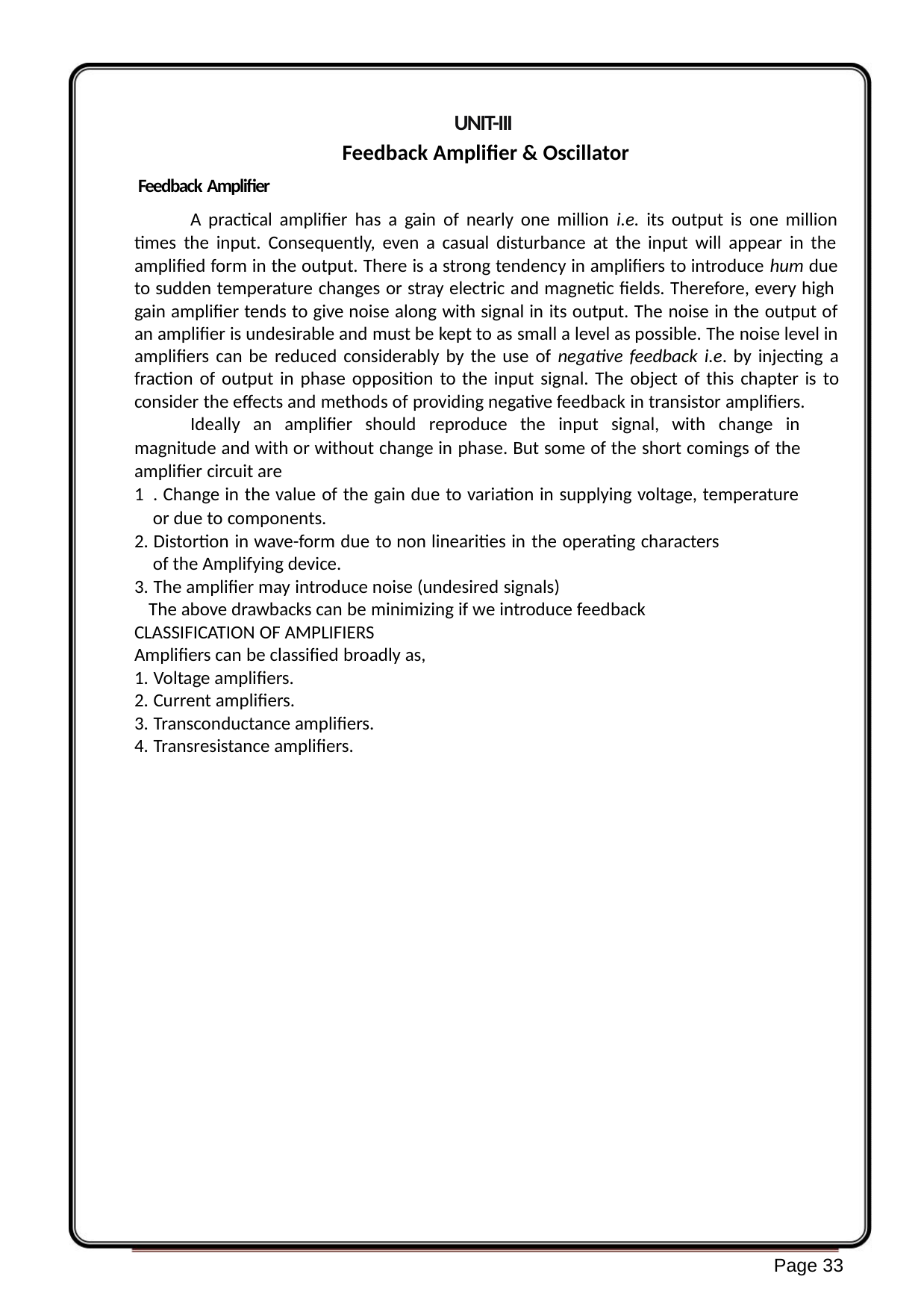

UNIT-III
Feedback Amplifier & Oscillator
Feedback Amplifier
A practical amplifier has a gain of nearly one million i.e. its output is one million
times the input. Consequently, even a casual disturbance at the input will appear in the
amplified form in the output. There is a strong tendency in amplifiers to introduce hum due
to sudden temperature changes or stray electric and magnetic fields. Therefore, every high
gain amplifier tends to give noise along with signal in its output. The noise in the output of
an amplifier is undesirable and must be kept to as small a level as possible. The noise level in
amplifiers can be reduced considerably by the use of negative feedback i.e. by injecting a
fraction of output in phase opposition to the input signal. The object of this chapter is to
consider the effects and methods of providing negative feedback in transistor amplifiers.
Ideally an amplifier should reproduce the input signal, with change in
magnitude and with or without change in phase. But some of the short comings of the
amplifier circuit are
1 . Change in the value of the gain due to variation in supplying voltage, temperature
or due to components.
2. Distortion in wave-form due to non linearities in the operating characters
of the Amplifying device.
3. The amplifier may introduce noise (undesired signals)
The above drawbacks can be minimizing if we introduce feedback
CLASSIFICATION OF AMPLIFIERS
Amplifiers can be classified broadly as,
1. Voltage amplifiers.
2. Current amplifiers.
3. Transconductance amplifiers.
4. Transresistance amplifiers.
Page 33